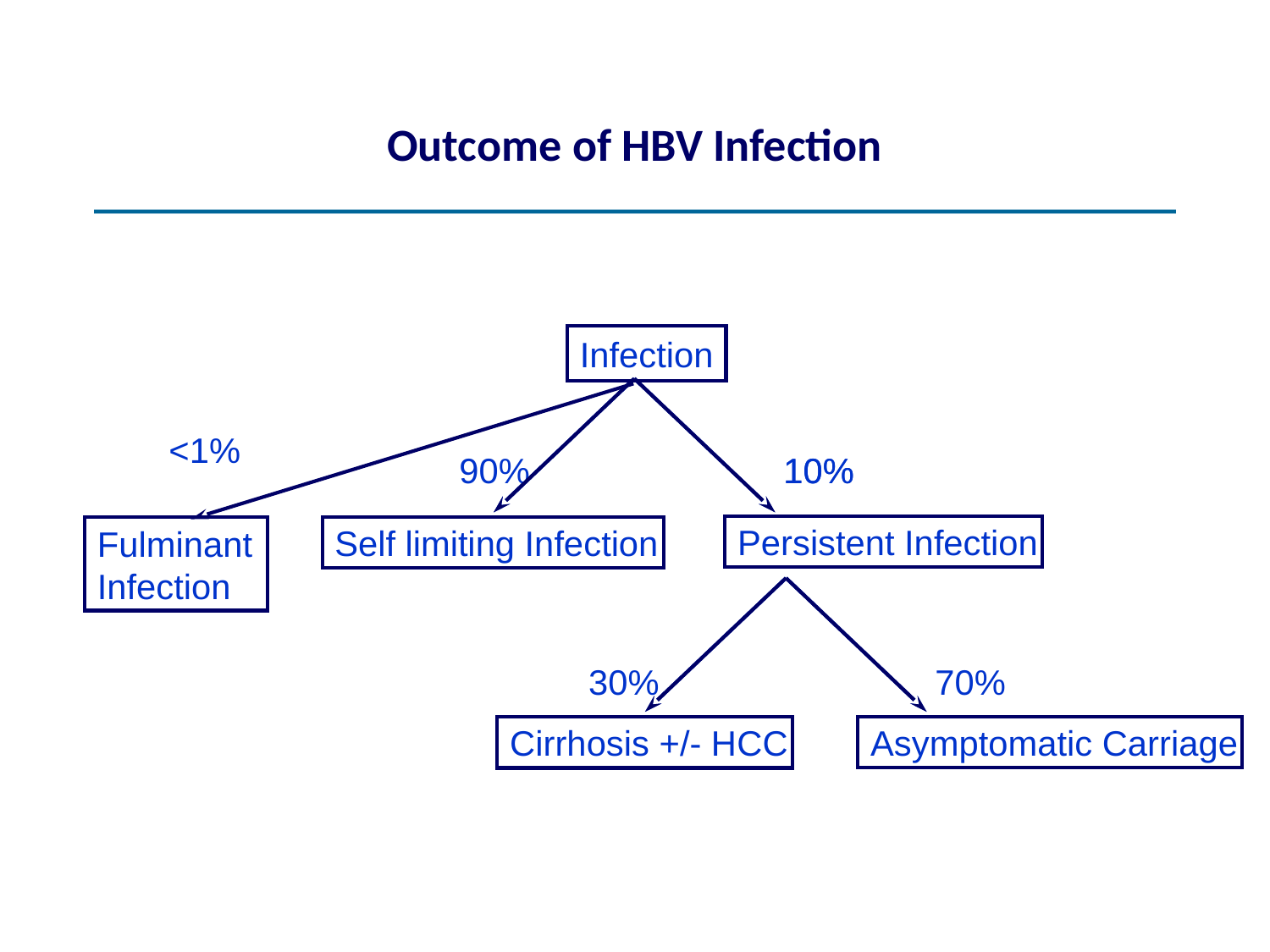

# Outcome of HBV Infection
Infection

<1%
10%
10%
90%
Persistent Infection
Fulminant
Infection
Self limiting Infection

30%
70%
Asymptomatic Carriage
Cirrhosis +/- HCC